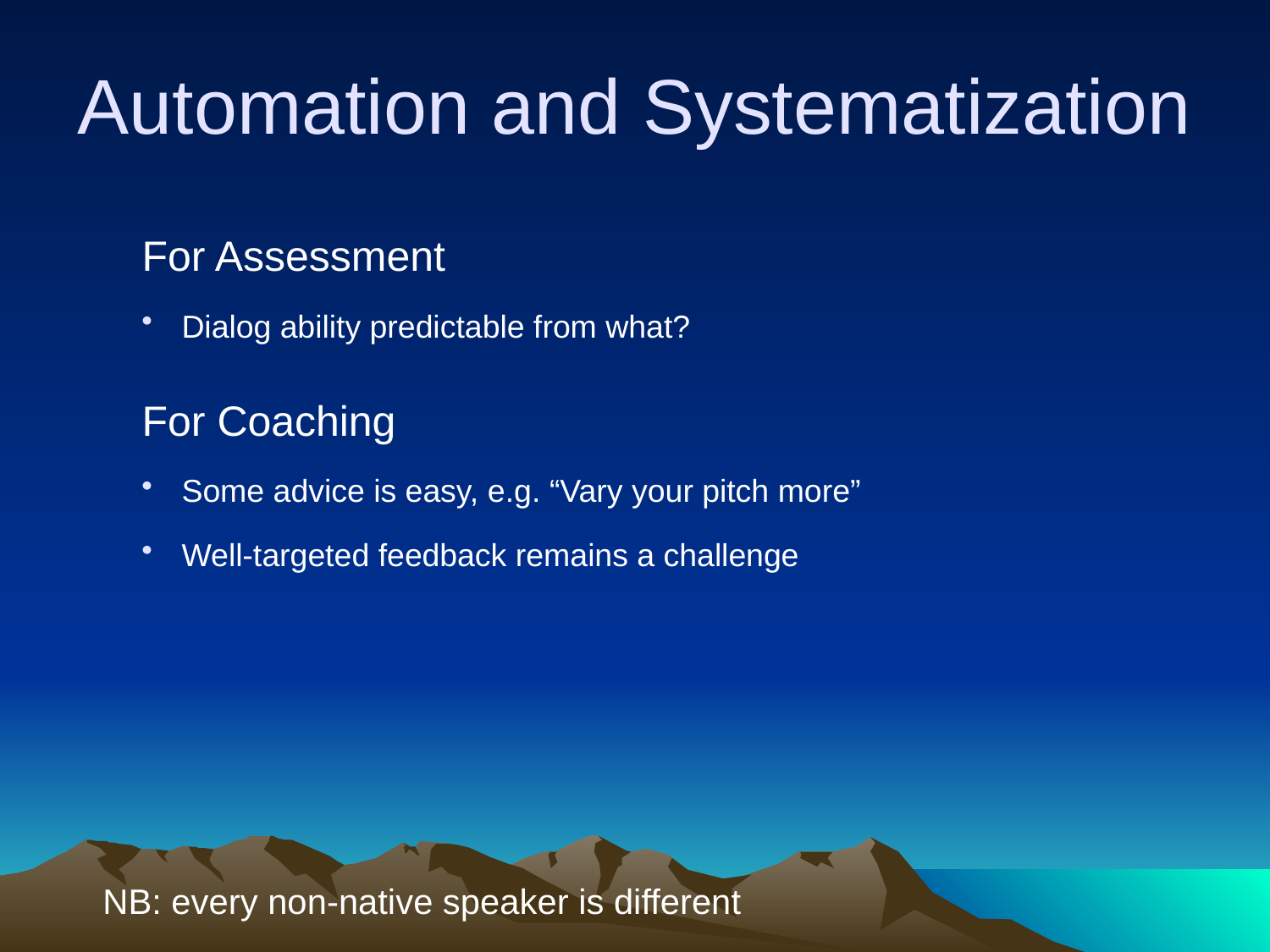

# Automation and Systematization
For Assessment
Dialog ability predictable from what?
For Coaching
Some advice is easy, e.g. “Vary your pitch more”
Well-targeted feedback remains a challenge

NB: every non-native speaker is different